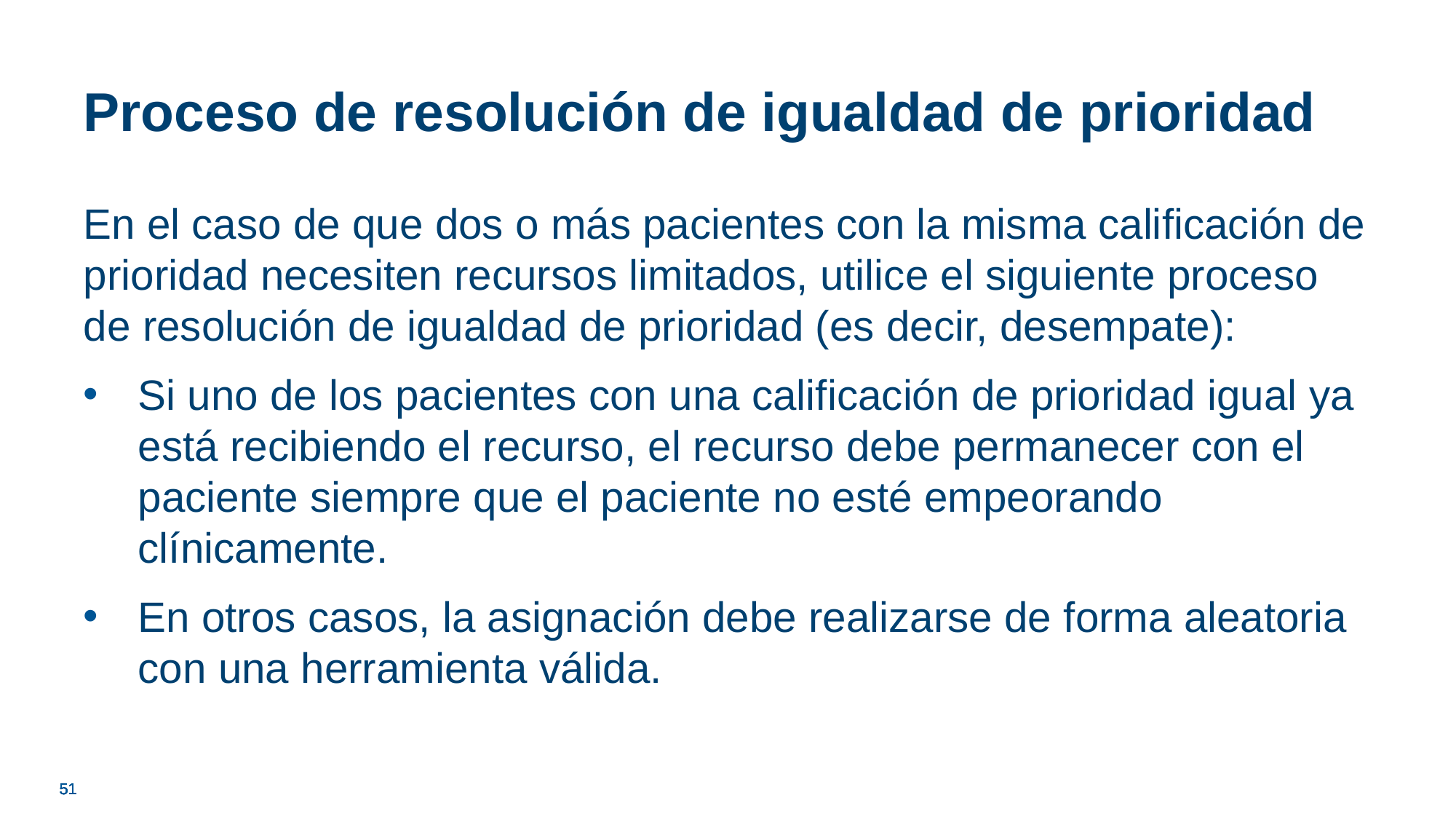

# Proceso de resolución de igualdad de prioridad
En el caso de que dos o más pacientes con la misma calificación de prioridad necesiten recursos limitados, utilice el siguiente proceso de resolución de igualdad de prioridad (es decir, desempate):
Si uno de los pacientes con una calificación de prioridad igual ya está recibiendo el recurso, el recurso debe permanecer con el paciente siempre que el paciente no esté empeorando clínicamente.
En otros casos, la asignación debe realizarse de forma aleatoria con una herramienta válida.